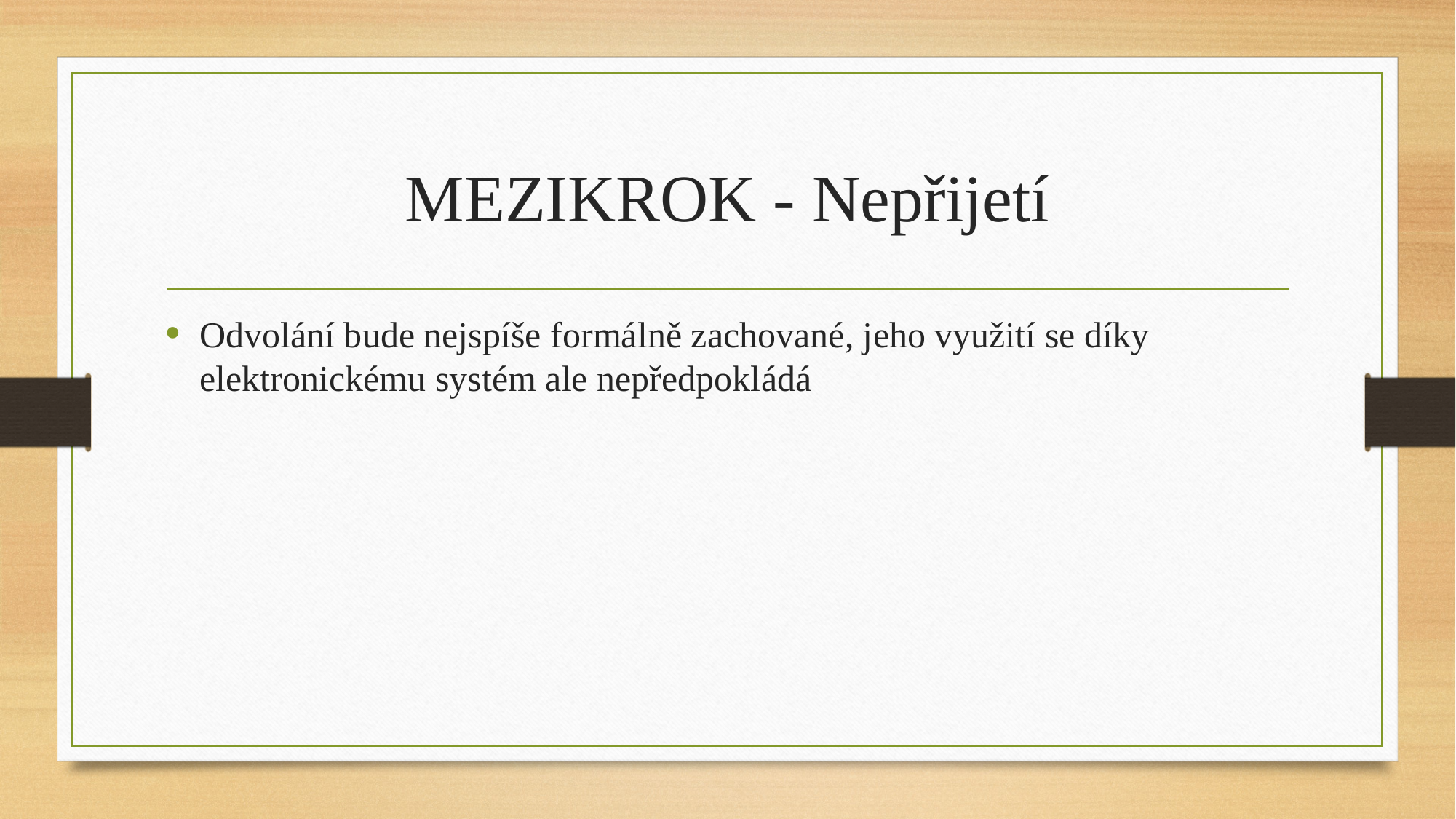

# MEZIKROK - Nepřijetí
Odvolání bude nejspíše formálně zachované, jeho využití se díky elektronickému systém ale nepředpokládá